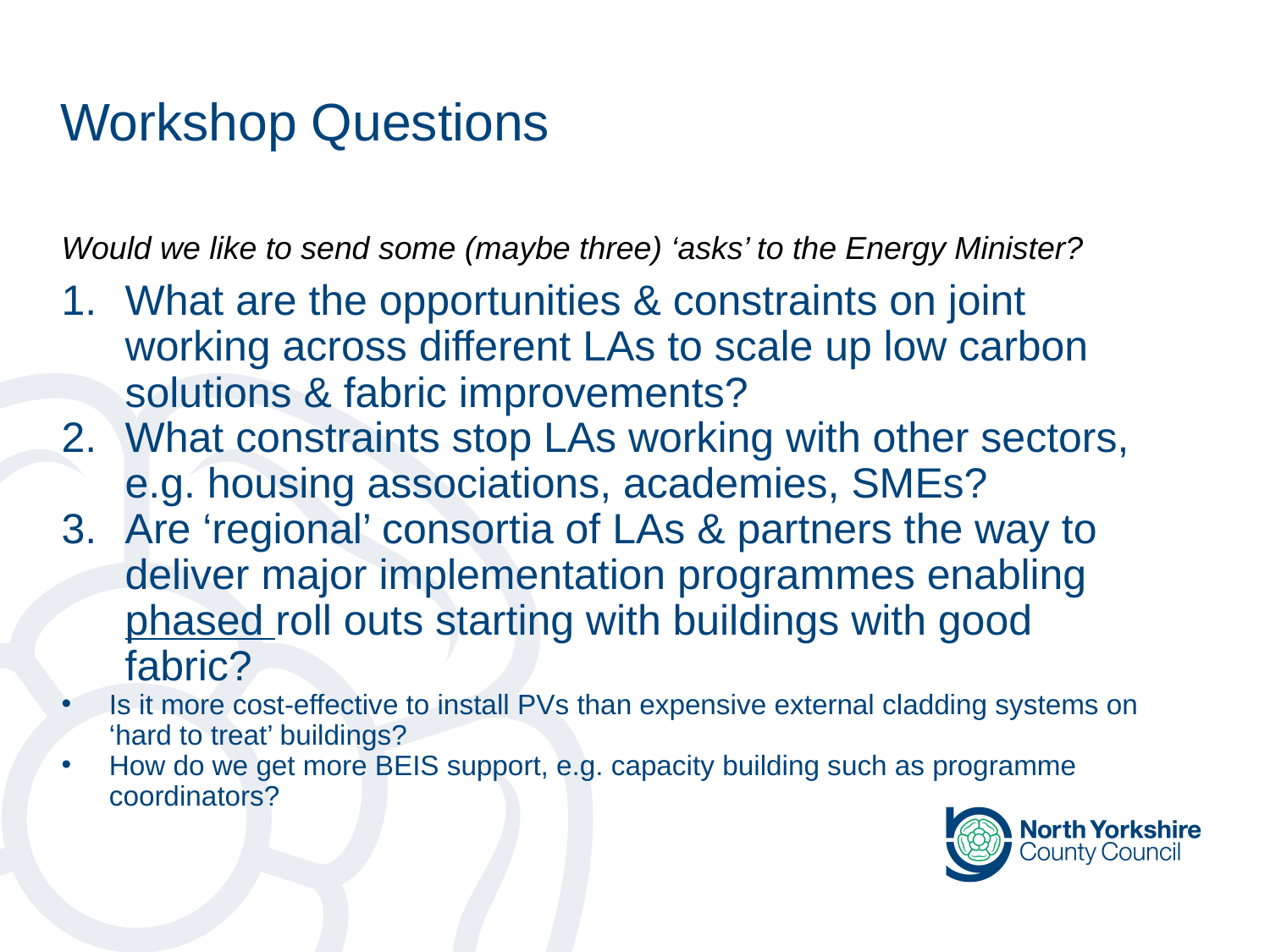

# Workshop Questions
Would we like to send some (maybe three) ‘asks’ to the Energy Minister?
What are the opportunities & constraints on joint working across different LAs to scale up low carbon solutions & fabric improvements?
What constraints stop LAs working with other sectors, e.g. housing associations, academies, SMEs?
Are ‘regional’ consortia of LAs & partners the way to deliver major implementation programmes enabling phased roll outs starting with buildings with good fabric?
Is it more cost-effective to install PVs than expensive external cladding systems on ‘hard to treat’ buildings?
How do we get more BEIS support, e.g. capacity building such as programme coordinators?